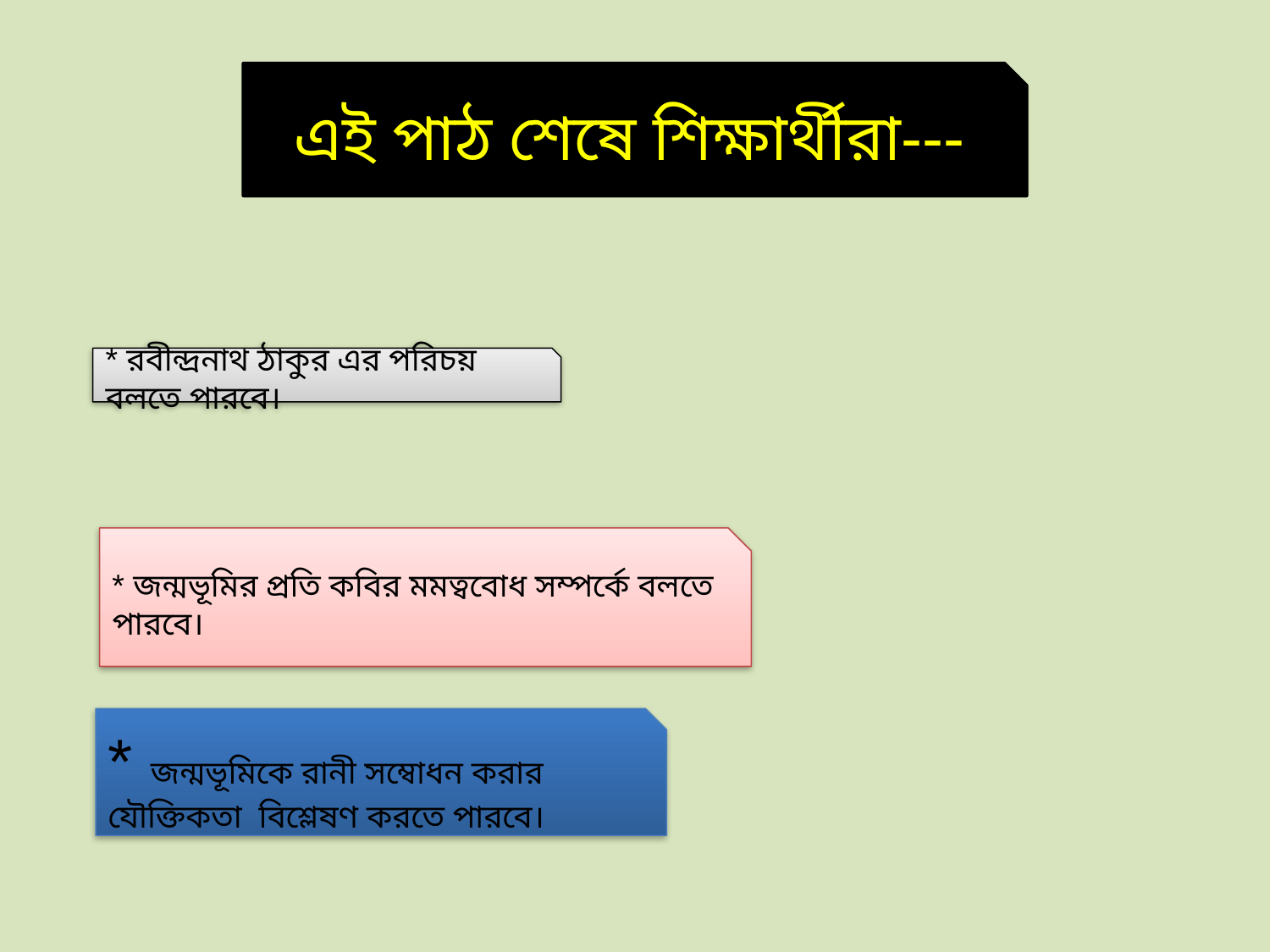

এই পাঠ শেষে শিক্ষার্থীরা---
* রবীন্দ্রনাথ ঠাকুর এর পরিচয় বলতে পারবে।
* জন্মভূমির প্রতি কবির মমত্ববোধ সম্পর্কে বলতে পারবে।
* জন্মভূমিকে রানী সম্বোধন করার যৌক্তিকতা  বিশ্লেষণ করতে পারবে।